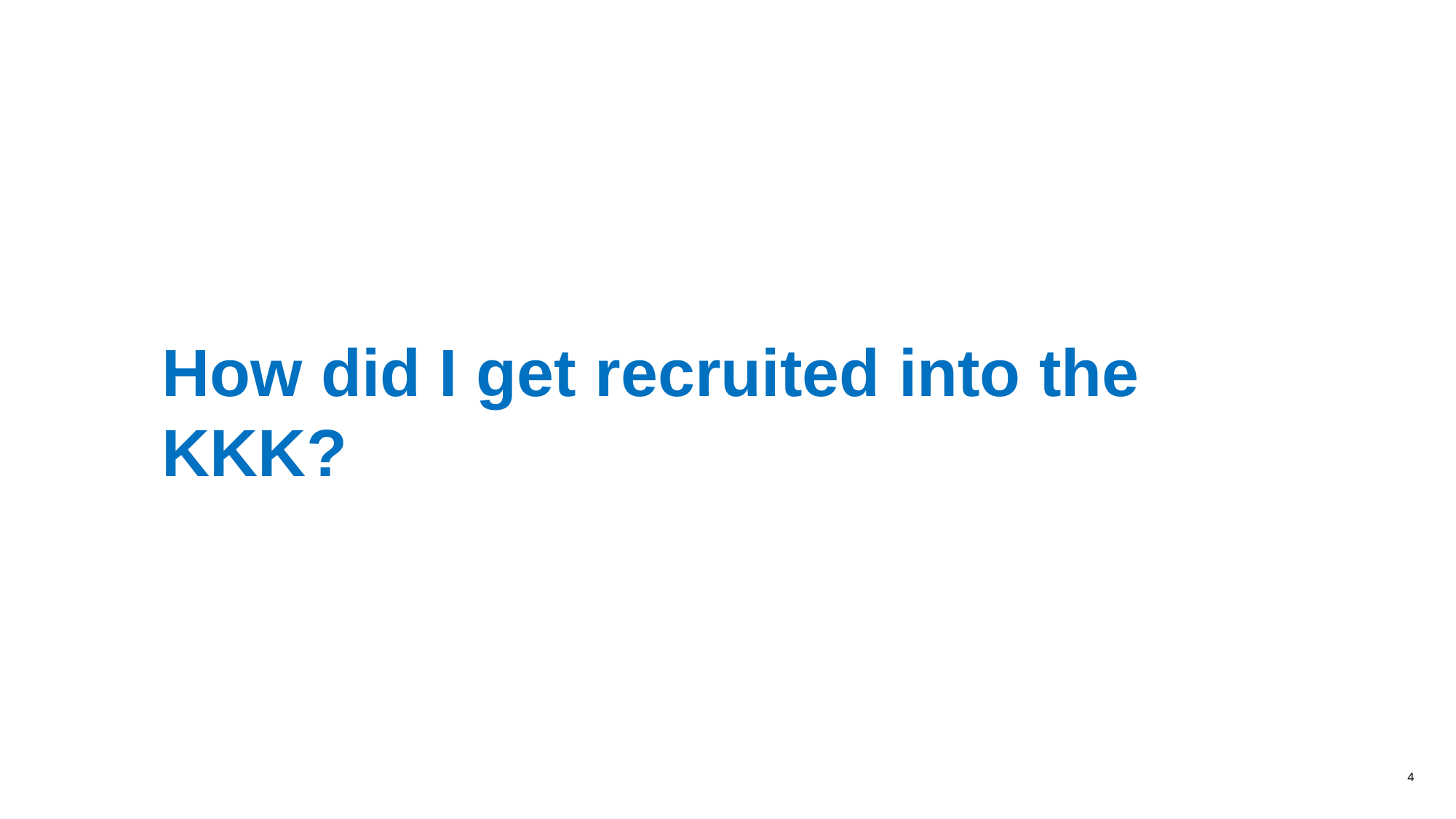

# How did I get recruited into the KKK?
4